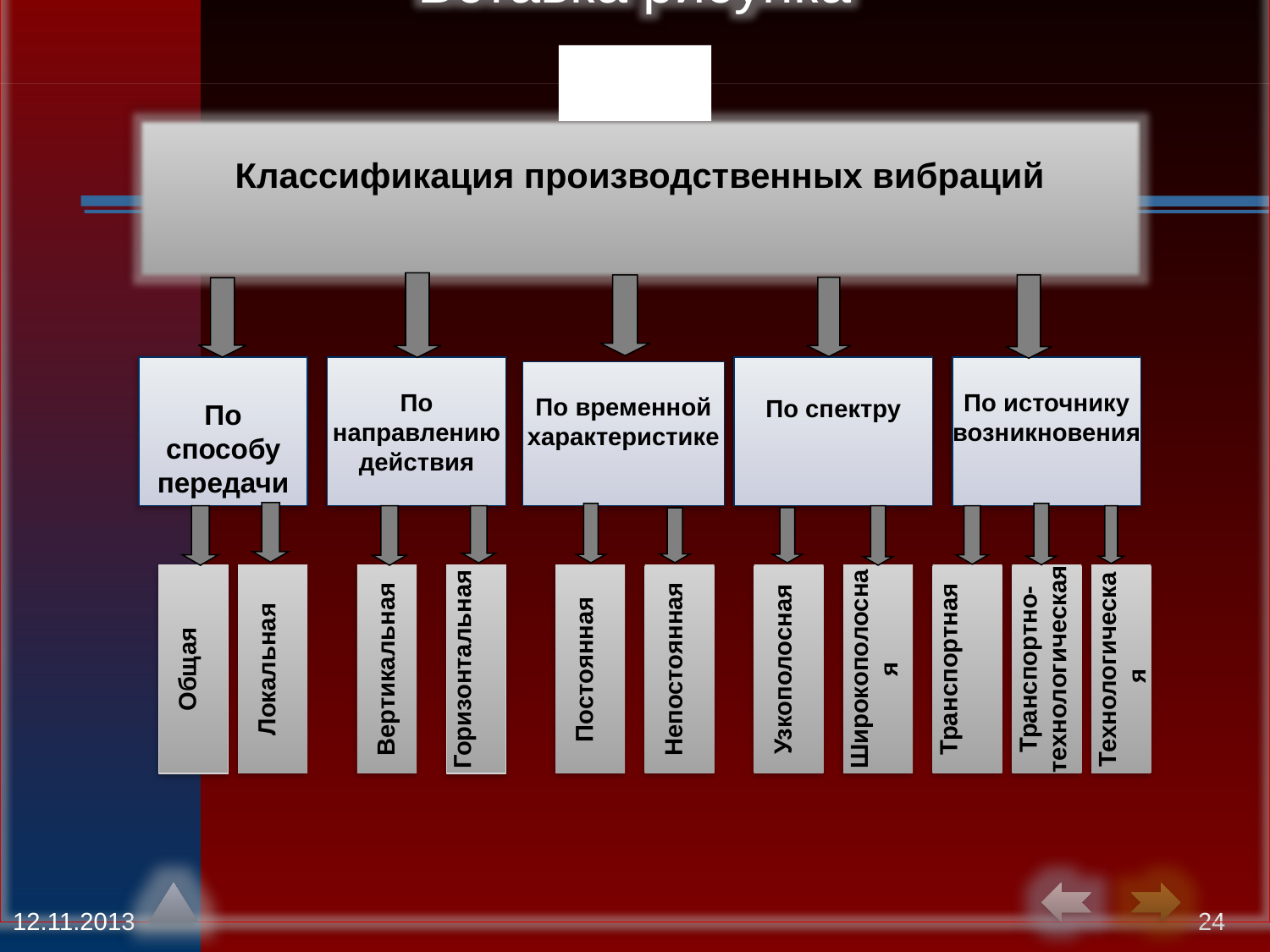

#

Классификация производственных вибраций

По способу передачи

По направлению действия

По спектру

По источнику возникновения

По временной характеристике

Общая
Локальная
Вертикальная
Горизонтальная
Постоянная
Непостоянная
Узкополосная
Широкополосная
Транспортная
Транспортно-технологическая
Технологическая

12.11.2013

24